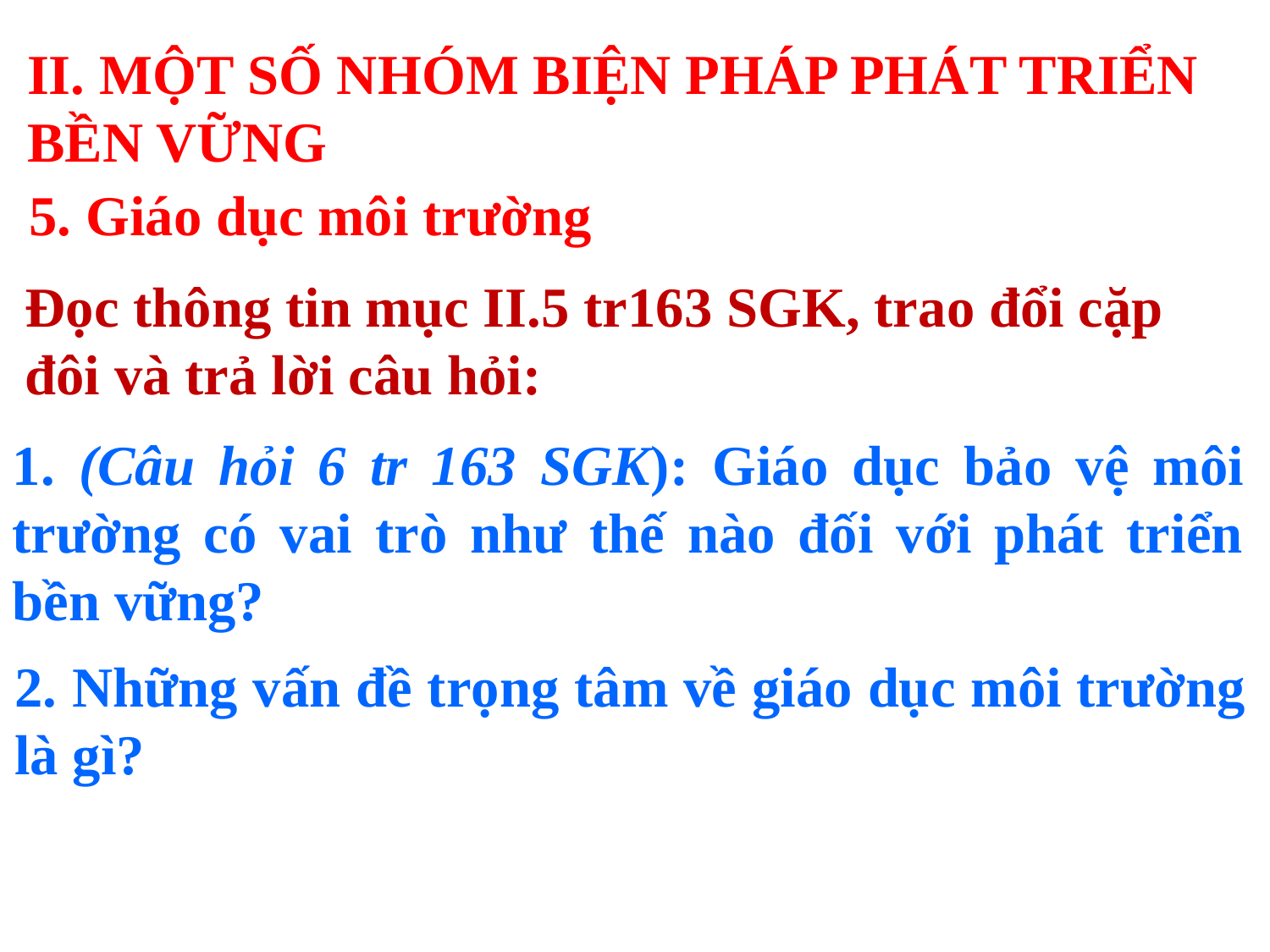

II. MỘT SỐ NHÓM BIỆN PHÁP PHÁT TRIỂN BỀN VỮNG
 5. Giáo dục môi trường
Đọc thông tin mục II.5 tr163 SGK, trao đổi cặp đôi và trả lời câu hỏi:
1. (Câu hỏi 6 tr 163 SGK): Giáo dục bảo vệ môi trường có vai trò như thế nào đối với phát triển bền vững?
2. Những vấn đề trọng tâm về giáo dục môi trường là gì?